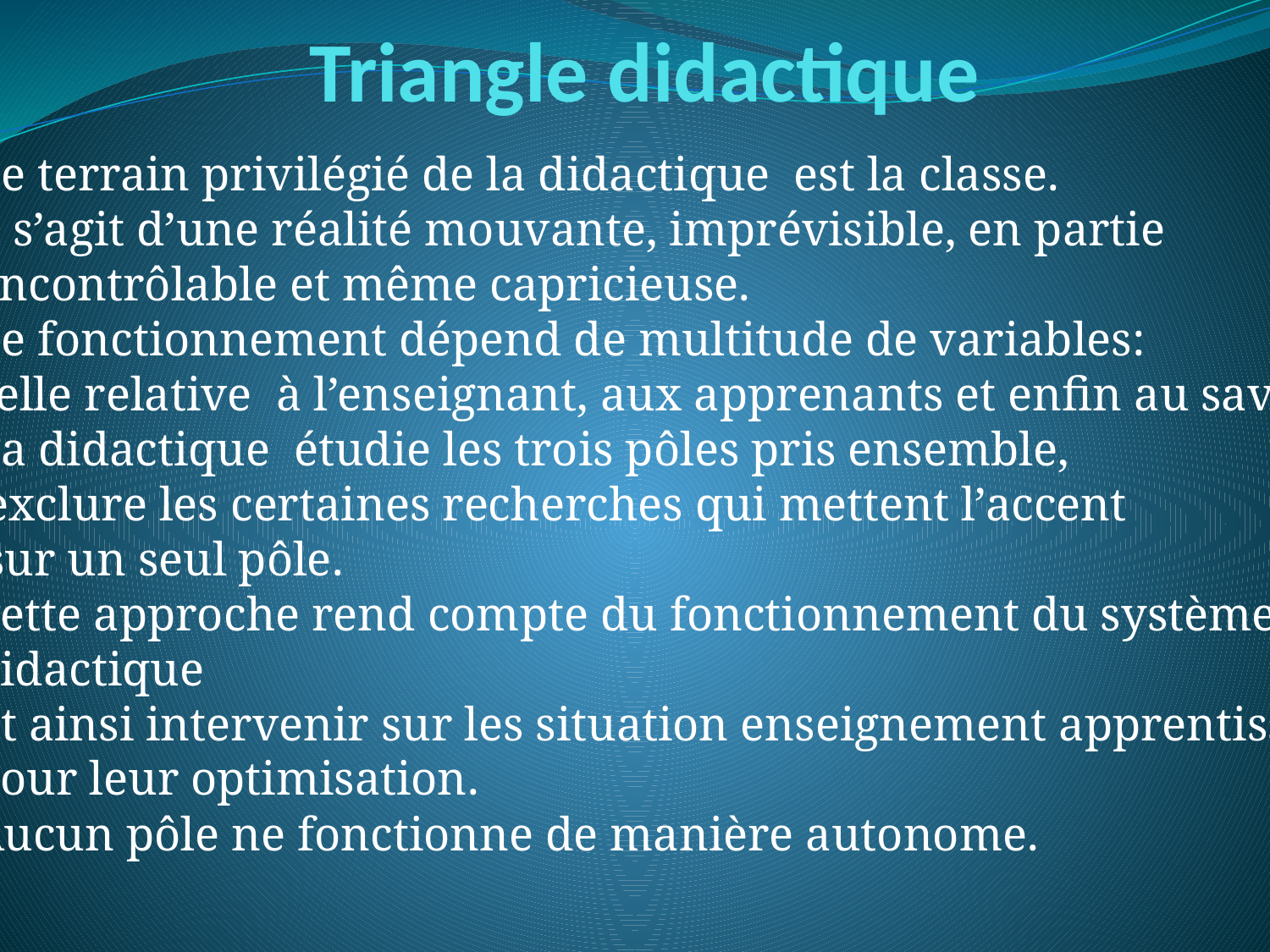

Triangle didactique
Le terrain privilégié de la didactique  est la classe.
il s’agit d’une réalité mouvante, imprévisible, en partie
 incontrôlable et même capricieuse.
Le fonctionnement dépend de multitude de variables:
celle relative  à l’enseignant, aux apprenants et enfin au savoir
La didactique  étudie les trois pôles pris ensemble,
 exclure les certaines recherches qui mettent l’accent
 sur un seul pôle.
Cette approche rend compte du fonctionnement du système
didactique
Et ainsi intervenir sur les situation enseignement apprentissage
pour leur optimisation.
Aucun pôle ne fonctionne de manière autonome.